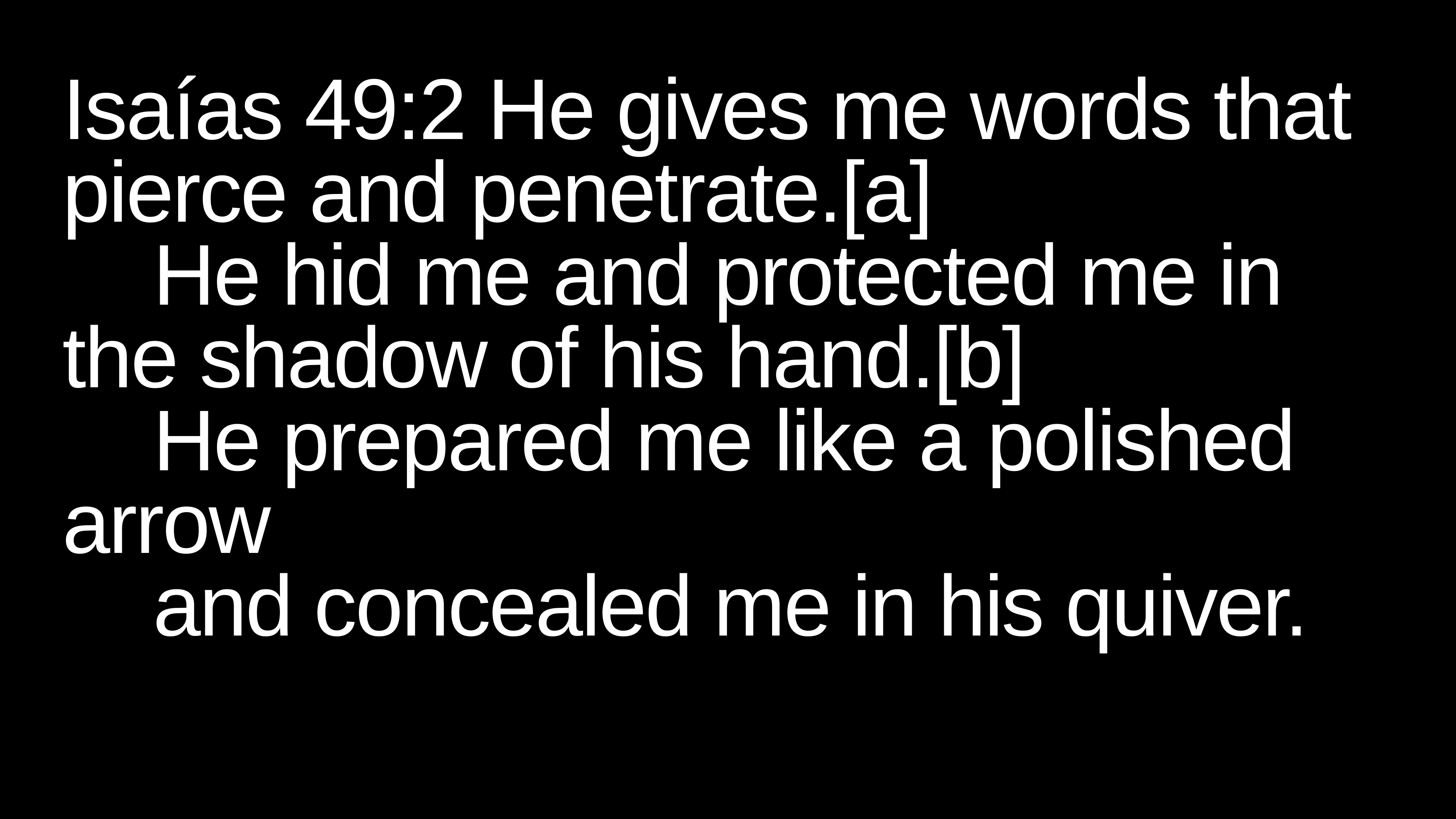

# Isaías 49:2 He gives me words that pierce and penetrate.[a]
    He hid me and protected me in the shadow of his hand.[b]
    He prepared me like a polished arrow
    and concealed me in his quiver.